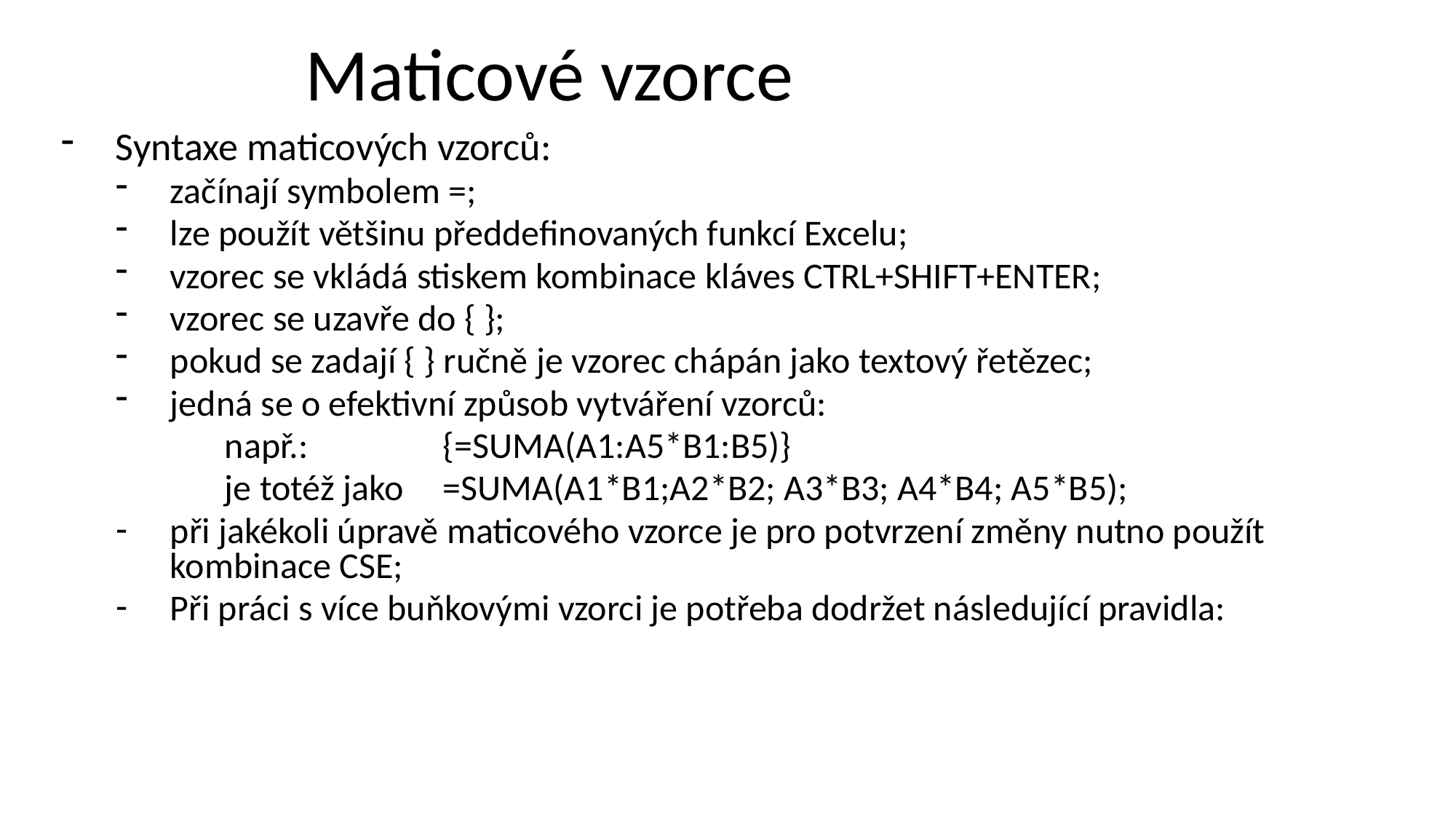

# Maticové vzorce
Syntaxe maticových vzorců:
začínají symbolem =;
lze použít většinu předdefinovaných funkcí Excelu;
vzorec se vkládá stiskem kombinace kláves CTRL+SHIFT+ENTER;
vzorec se uzavře do { };
pokud se zadají { } ručně je vzorec chápán jako textový řetězec;
jedná se o efektivní způsob vytváření vzorců:
	např.:		{=SUMA(A1:A5*B1:B5)}
	je totéž jako 	=SUMA(A1*B1;A2*B2; A3*B3; A4*B4; A5*B5);
při jakékoli úpravě maticového vzorce je pro potvrzení změny nutno použít kombinace CSE;
Při práci s více buňkovými vzorci je potřeba dodržet následující pravidla: